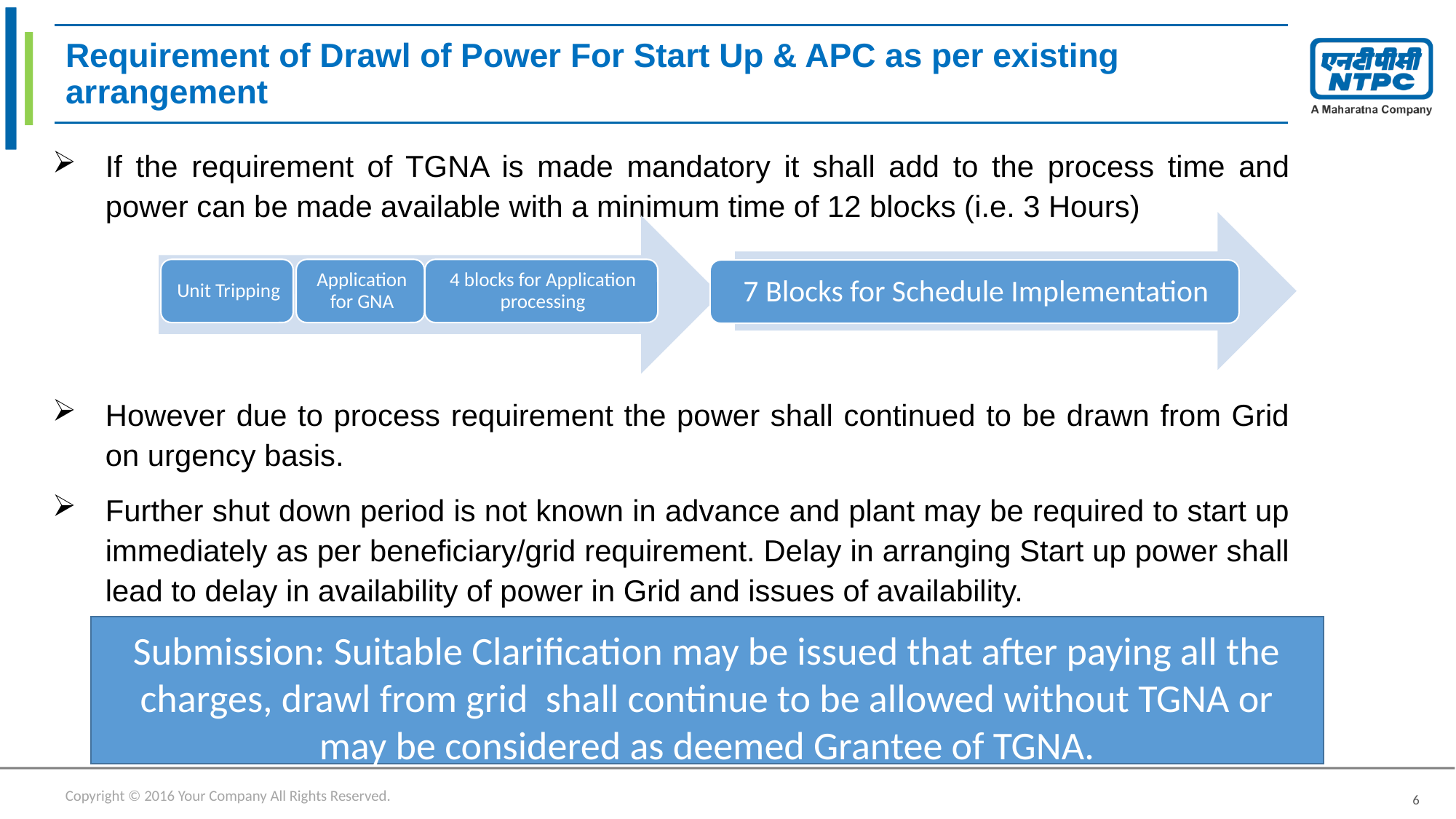

# Requirement of Drawl of Power For Start Up & APC as per existing arrangement
If the requirement of TGNA is made mandatory it shall add to the process time and power can be made available with a minimum time of 12 blocks (i.e. 3 Hours)

However due to process requirement the power shall continued to be drawn from Grid on urgency basis.
Further shut down period is not known in advance and plant may be required to start up immediately as per beneficiary/grid requirement. Delay in arranging Start up power shall lead to delay in availability of power in Grid and issues of availability.
7 Blocks for Schedule Implementation
Unit Tripping
Application for GNA
4 blocks for Application processing

Submission: Suitable Clarification may be issued that after paying all the charges, drawl from grid  shall continue to be allowed without TGNA or may be considered as deemed Grantee of TGNA.